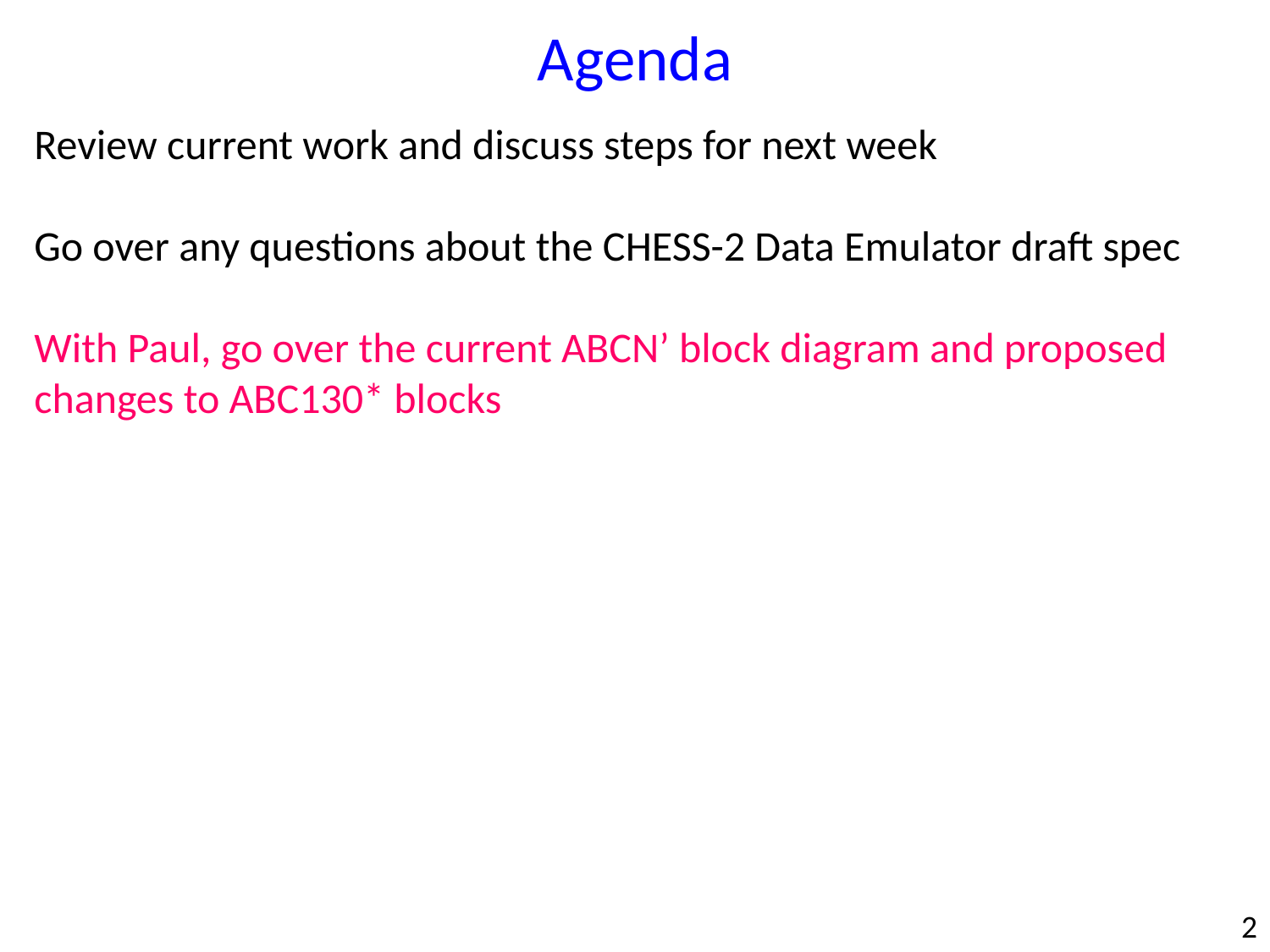

Agenda
Review current work and discuss steps for next week

Go over any questions about the CHESS-2 Data Emulator draft spec

With Paul, go over the current ABCN’ block diagram and proposed changes to ABC130* blocks
2